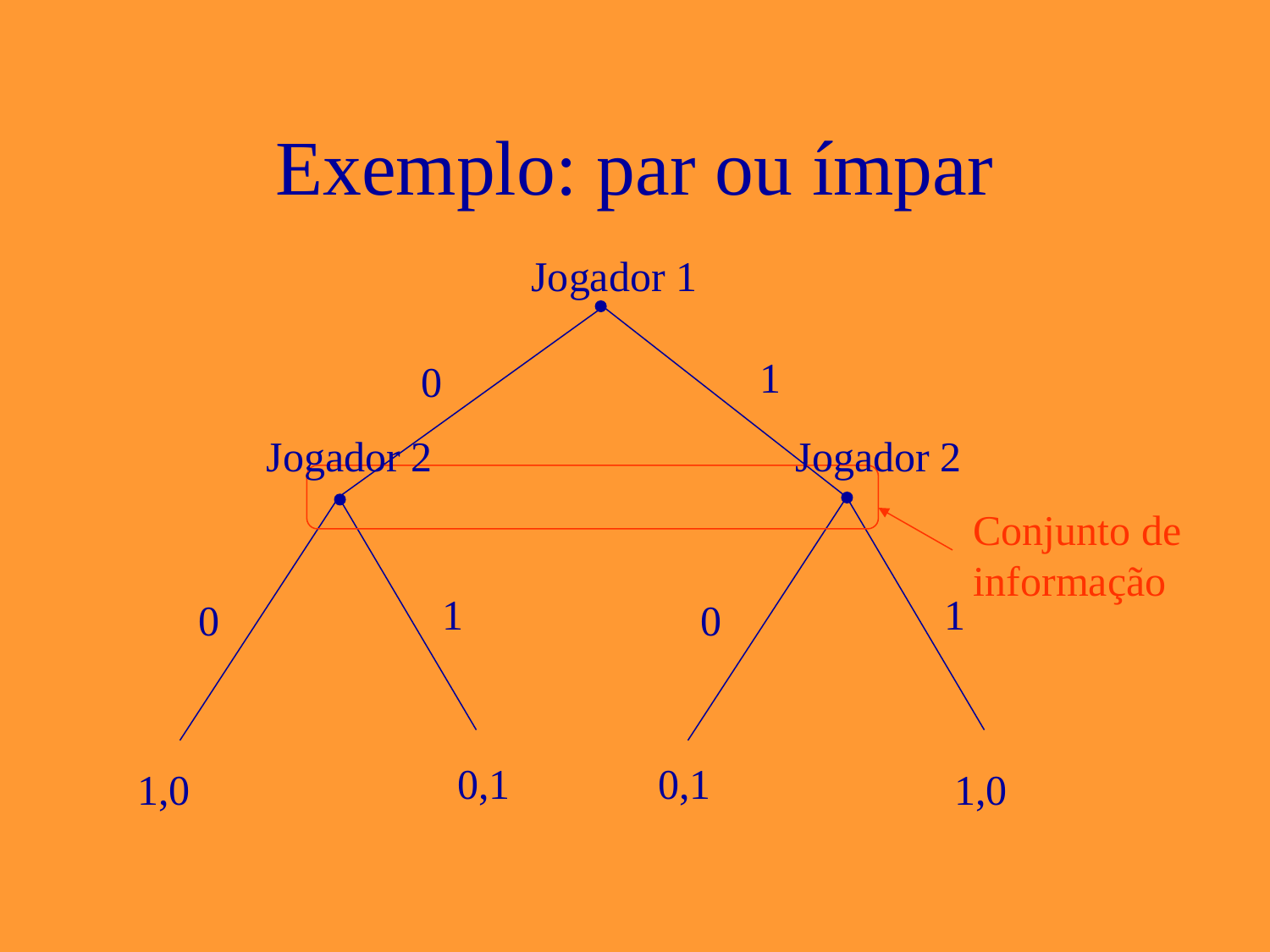

# Exemplo: par ou ímpar
Jogador 1

1
0
Jogador 2
Jogador 2

Conjunto de informação

1
1
0
0
0,1
0,1
1,0
1,0